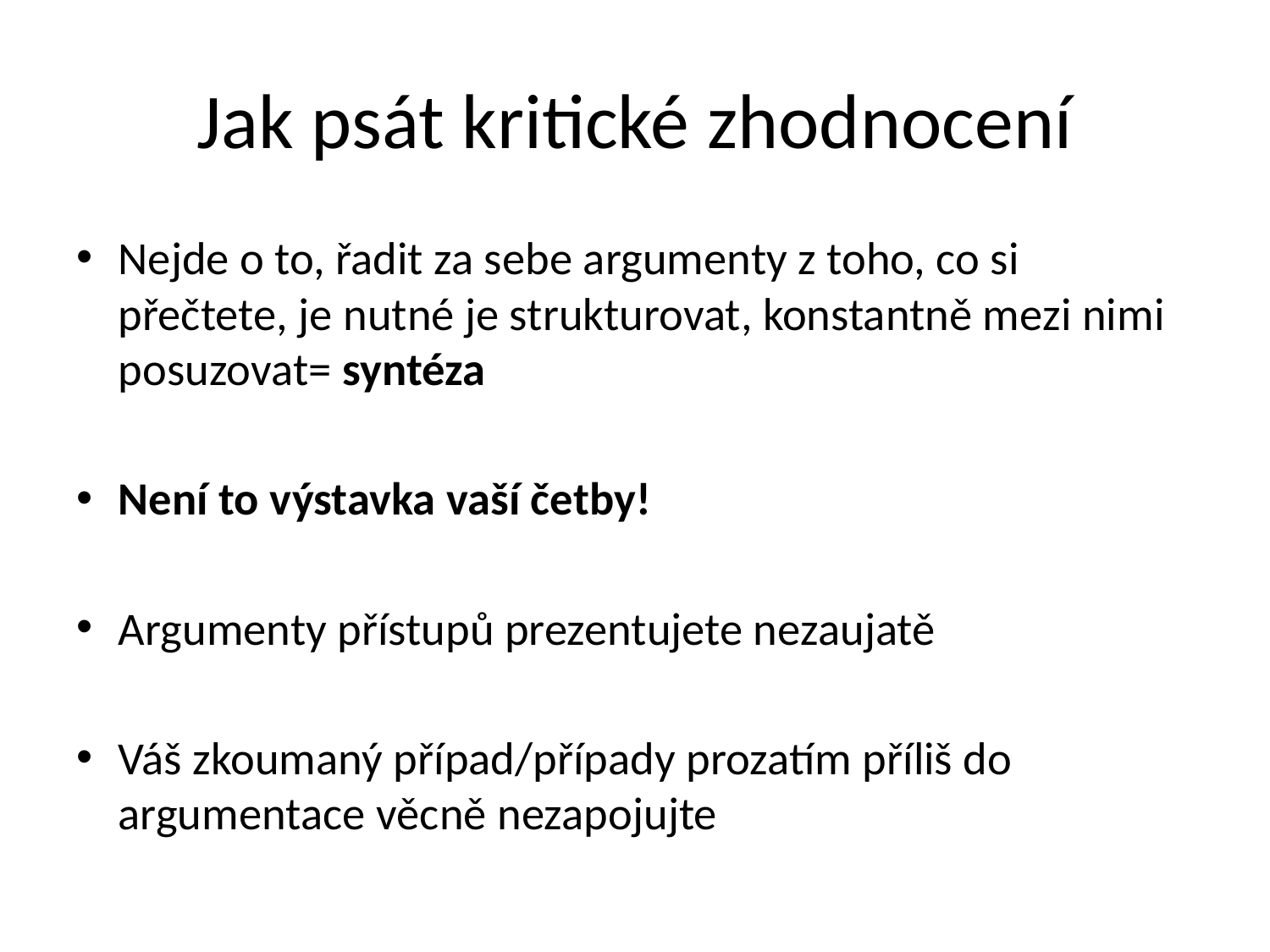

# Jak psát kritické zhodnocení
Nejde o to, řadit za sebe argumenty z toho, co si přečtete, je nutné je strukturovat, konstantně mezi nimi posuzovat= syntéza

Není to výstavka vaší četby!

Argumenty přístupů prezentujete nezaujatě

Váš zkoumaný případ/případy prozatím příliš do argumentace věcně nezapojujte